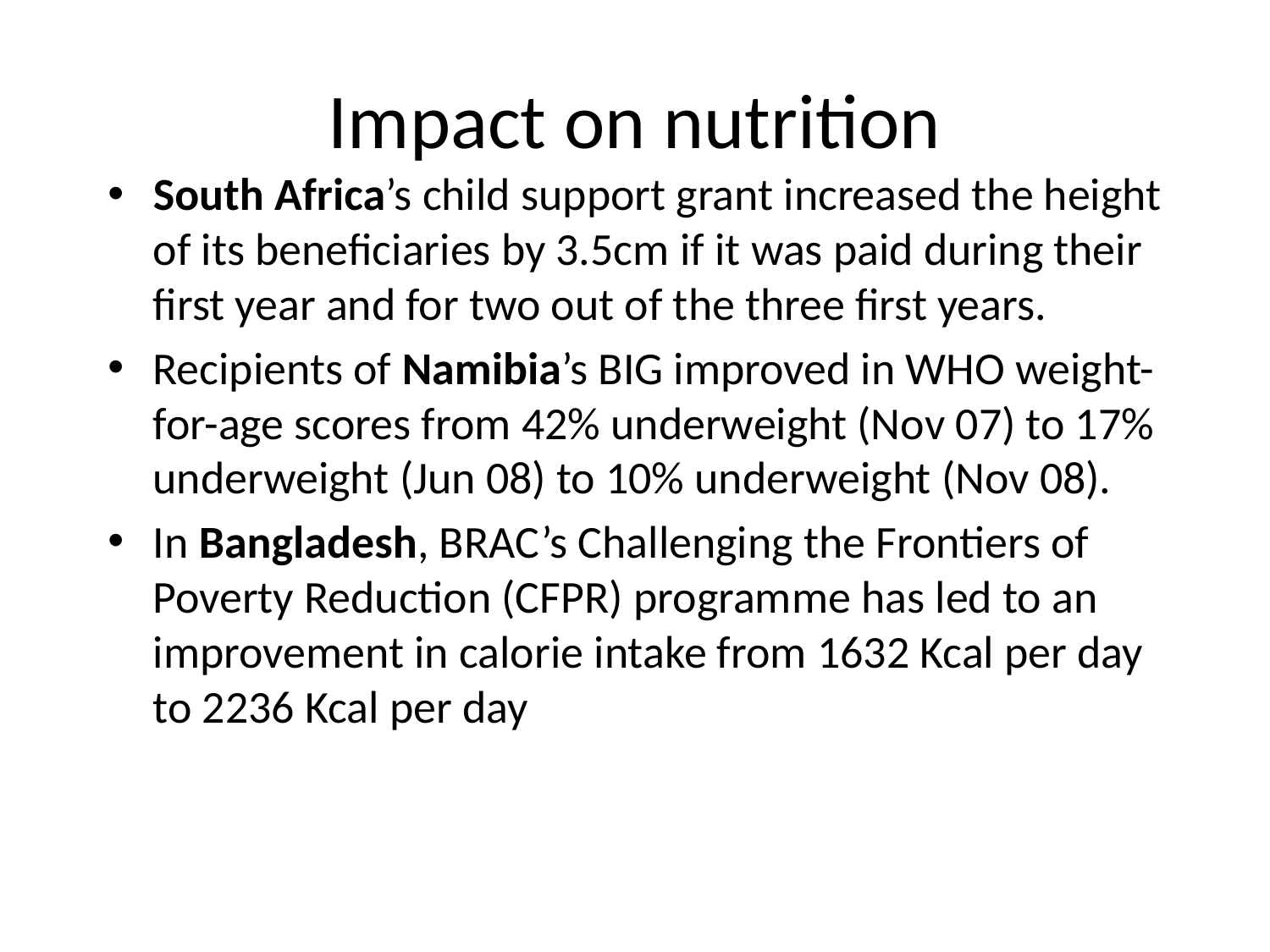

# Impact on nutrition
South Africa’s child support grant increased the height of its beneficiaries by 3.5cm if it was paid during their first year and for two out of the three first years.
Recipients of Namibia’s BIG improved in WHO weight-for-age scores from 42% underweight (Nov 07) to 17% underweight (Jun 08) to 10% underweight (Nov 08).
In Bangladesh, BRAC’s Challenging the Frontiers of Poverty Reduction (CFPR) programme has led to an improvement in calorie intake from 1632 Kcal per day to 2236 Kcal per day